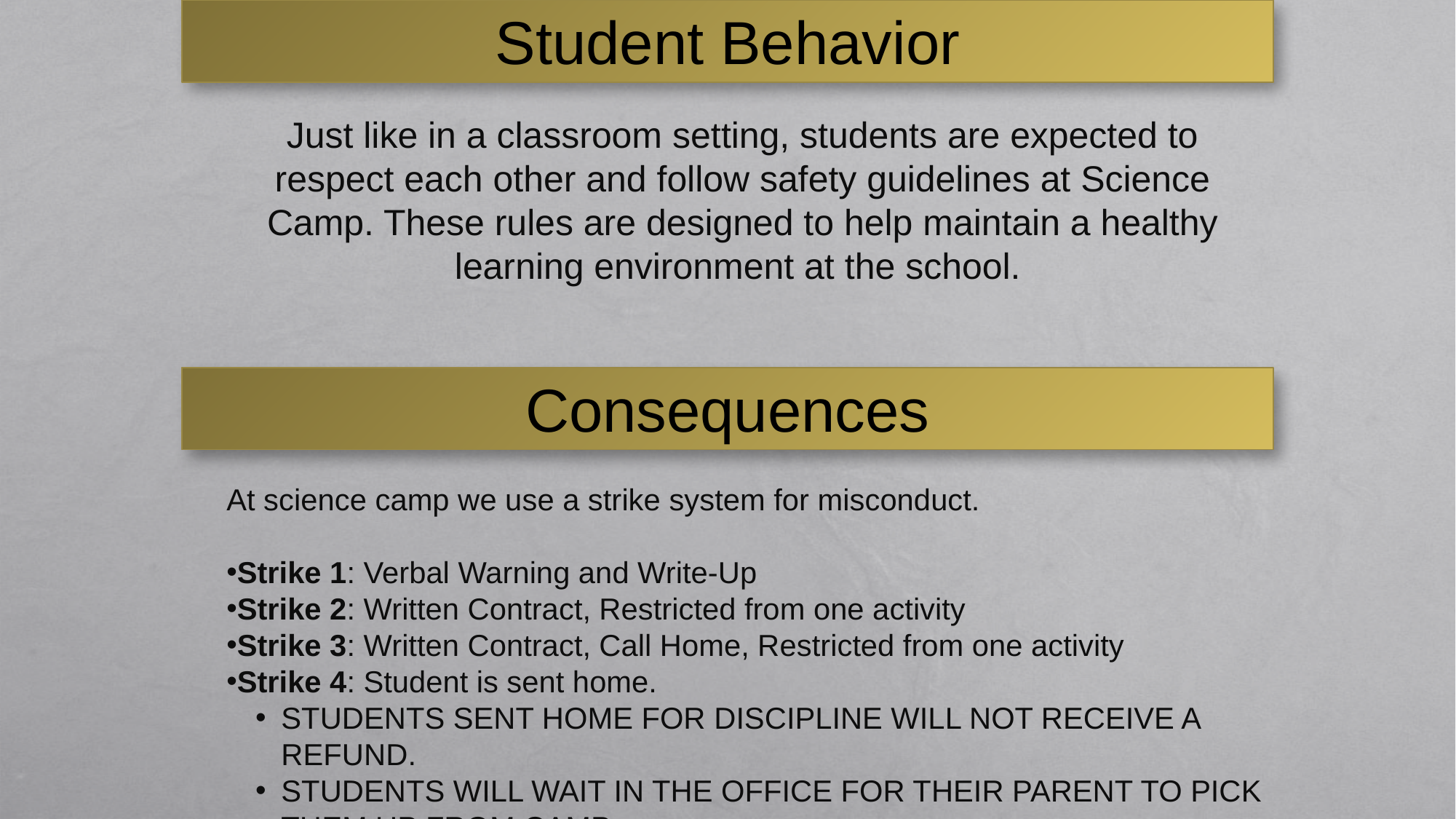

Student Behavior
Just like in a classroom setting, students are expected to respect each other and follow safety guidelines at Science Camp. These rules are designed to help maintain a healthy learning environment at the school.

Consequences
At science camp we use a strike system for misconduct.

Strike 1: Verbal Warning and Write-Up
Strike 2: Written Contract, Restricted from one activity
Strike 3: Written Contract, Call Home, Restricted from one activity
Strike 4: Student is sent home.
Students sent home for discipline will not receive a refund.
Students will wait in the office for their parent to pick them up from Camp